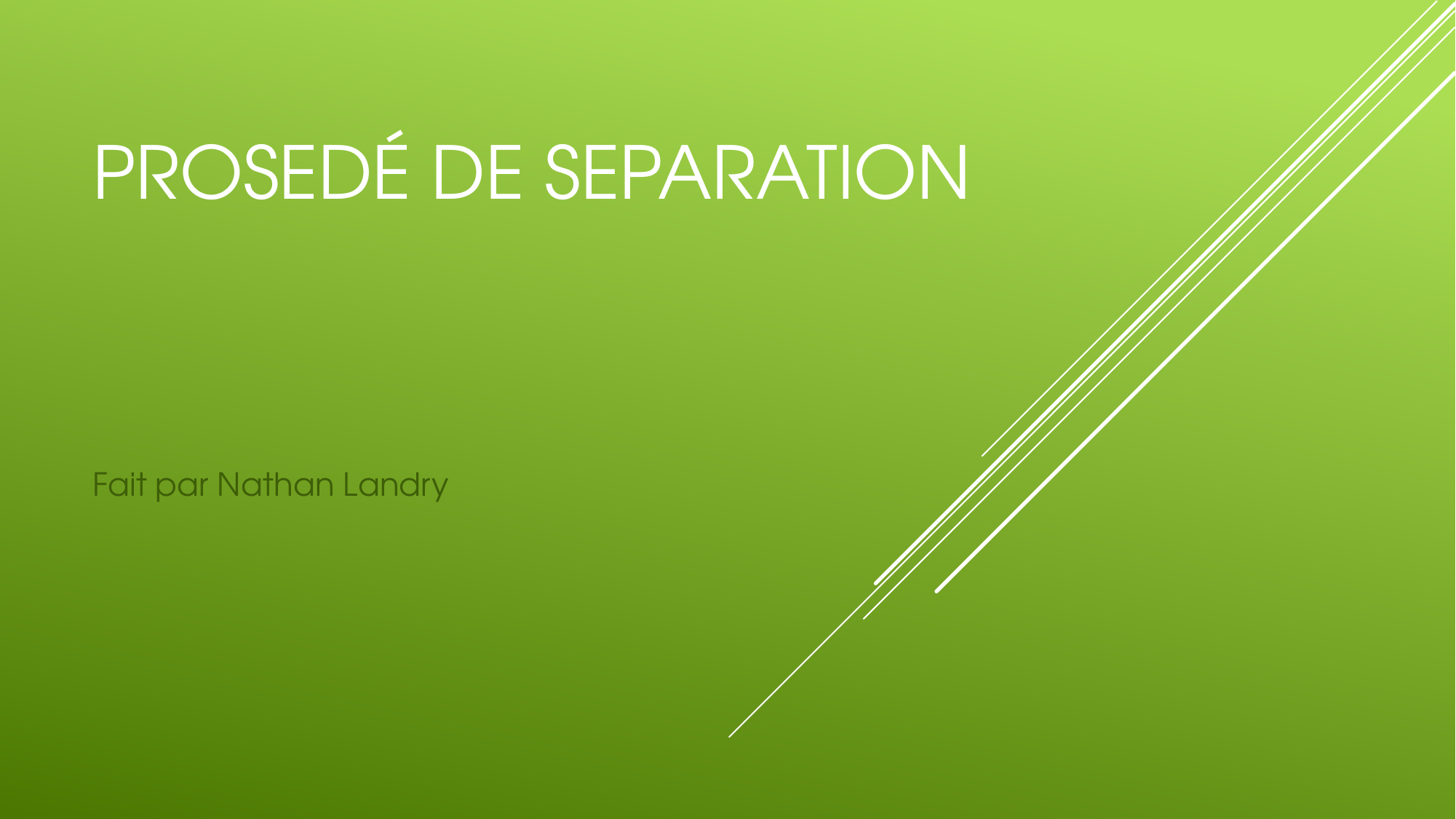

# Prosedé de separation
Fait par Nathan Landry